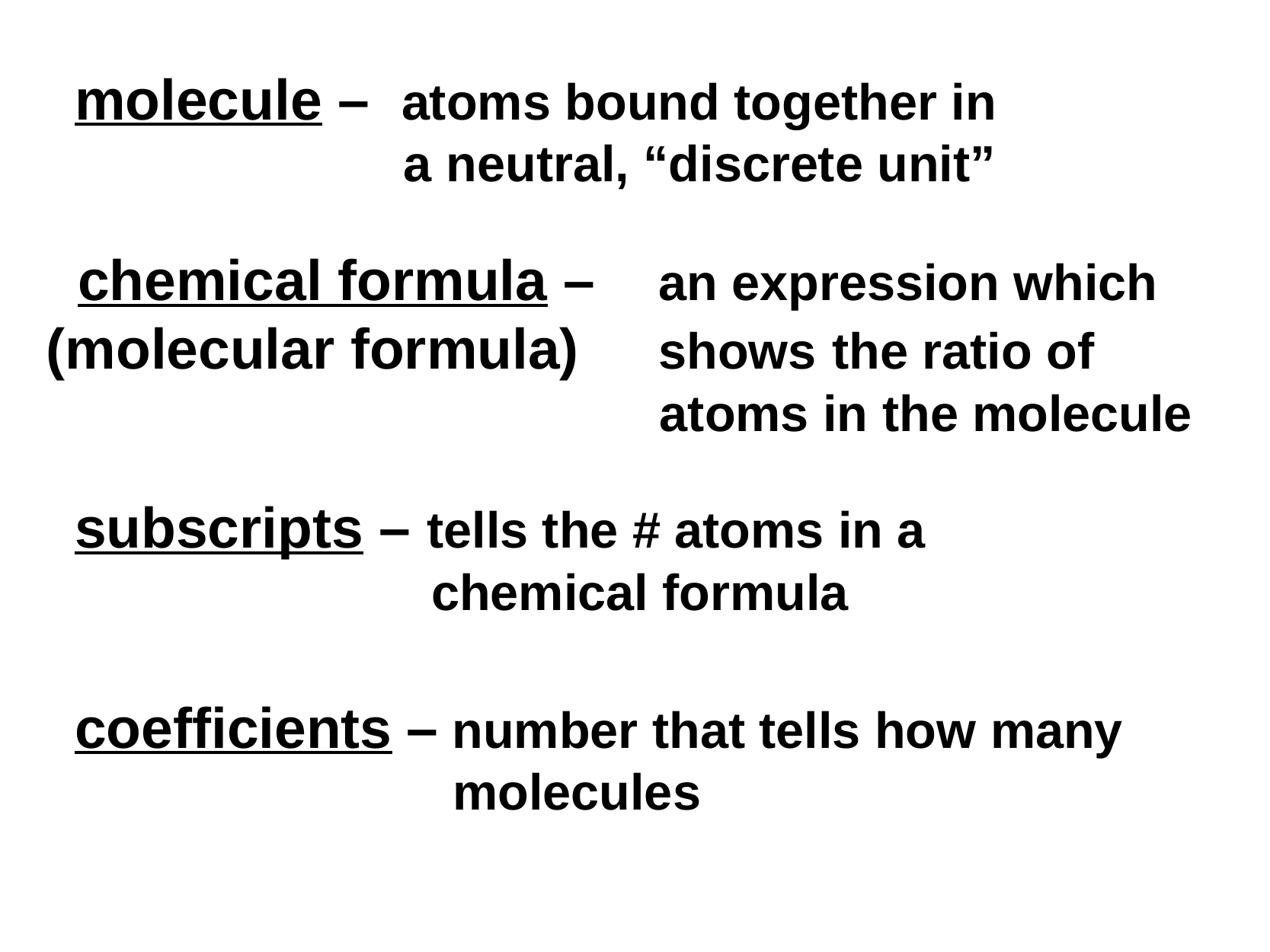

molecule –  atoms bound together in
 a neutral, “discrete unit”
  chemical formula –    an expression which (molecular formula)     shows the ratio of
					   atoms in the molecule
subscripts – tells the # atoms in a chemical formula
coefficients – number that tells how many molecules